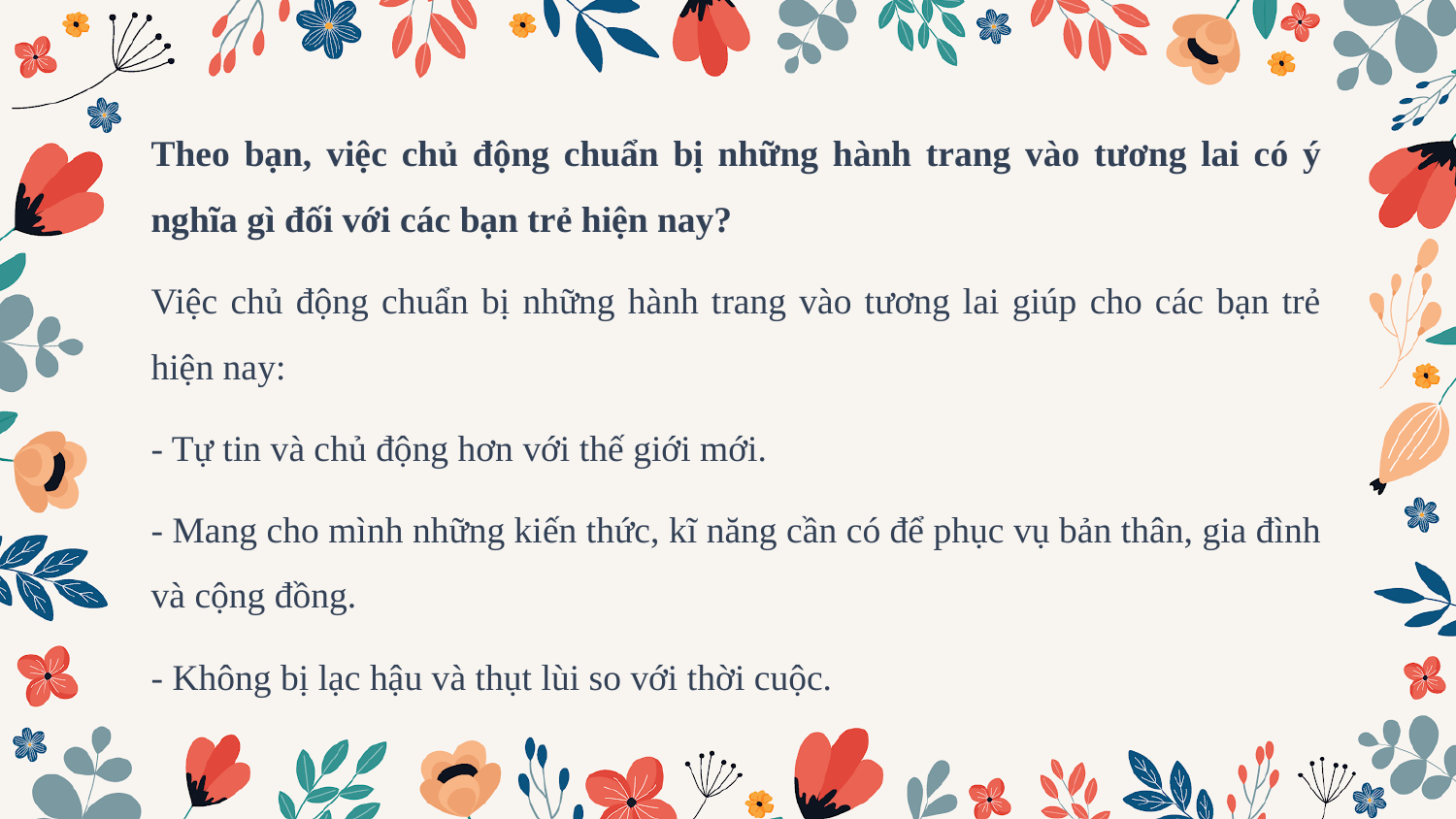

Theo bạn, việc chủ động chuẩn bị những hành trang vào tương lai có ý nghĩa gì đối với các bạn trẻ hiện nay?
Việc chủ động chuẩn bị những hành trang vào tương lai giúp cho các bạn trẻ hiện nay:
- Tự tin và chủ động hơn với thế giới mới.
- Mang cho mình những kiến thức, kĩ năng cần có để phục vụ bản thân, gia đình và cộng đồng.
- Không bị lạc hậu và thụt lùi so với thời cuộc.
#